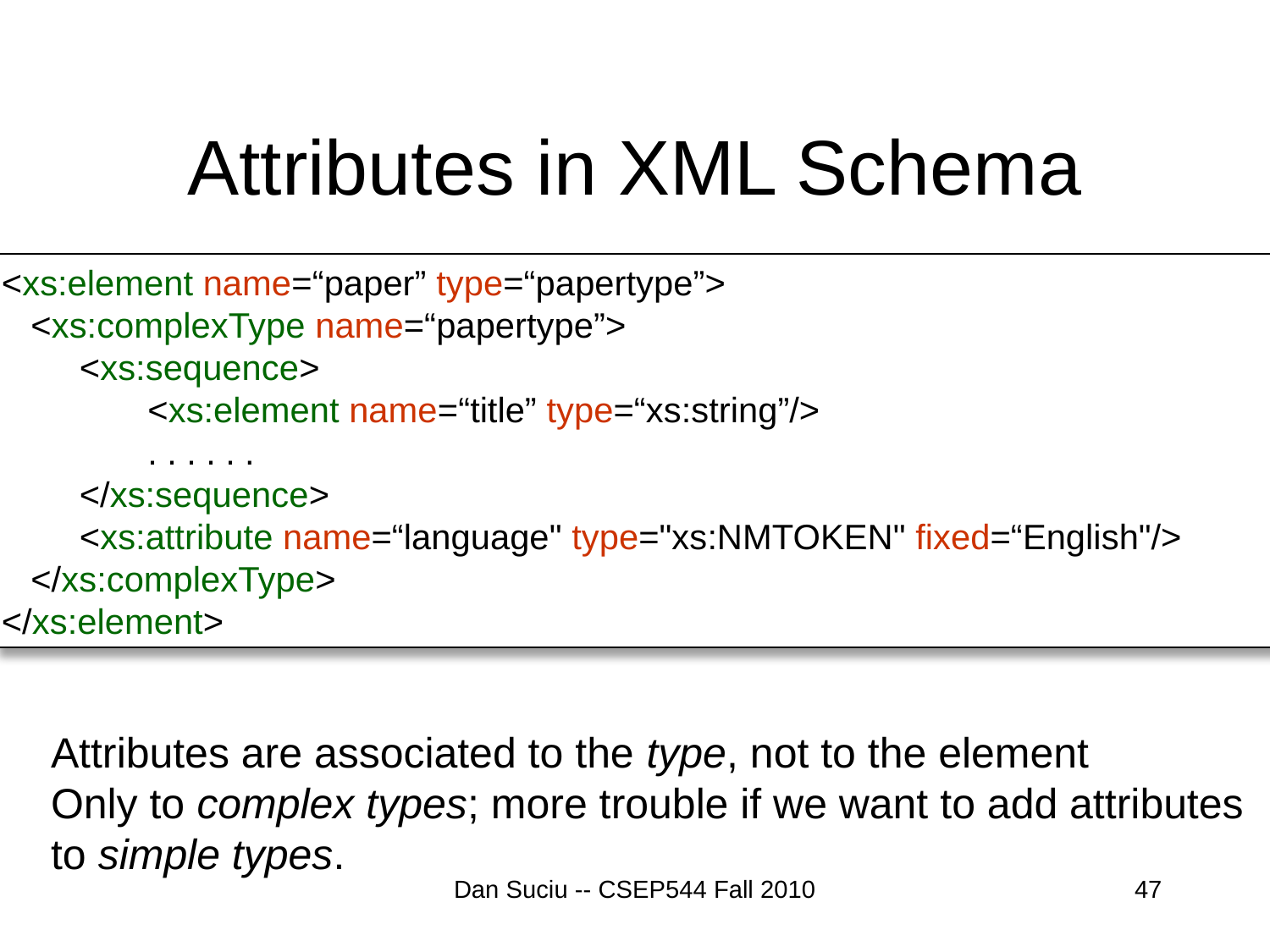

# Attributes in XML Schema
<xs:element name=“paper” type=“papertype”>
   <xs:complexType name=“papertype”>
        <xs:sequence>
               <xs:element name=“title” type=“xs:string”/>
               . . . . . .
        </xs:sequence>
        <xs:attribute name=“language" type="xs:NMTOKEN" fixed=“English"/>
   </xs:complexType>
</xs:element>
Attributes are associated to the type, not to the element
Only to complex types; more trouble if we want to add attributes
to simple types.
Dan Suciu -- CSEP544 Fall 2010
47